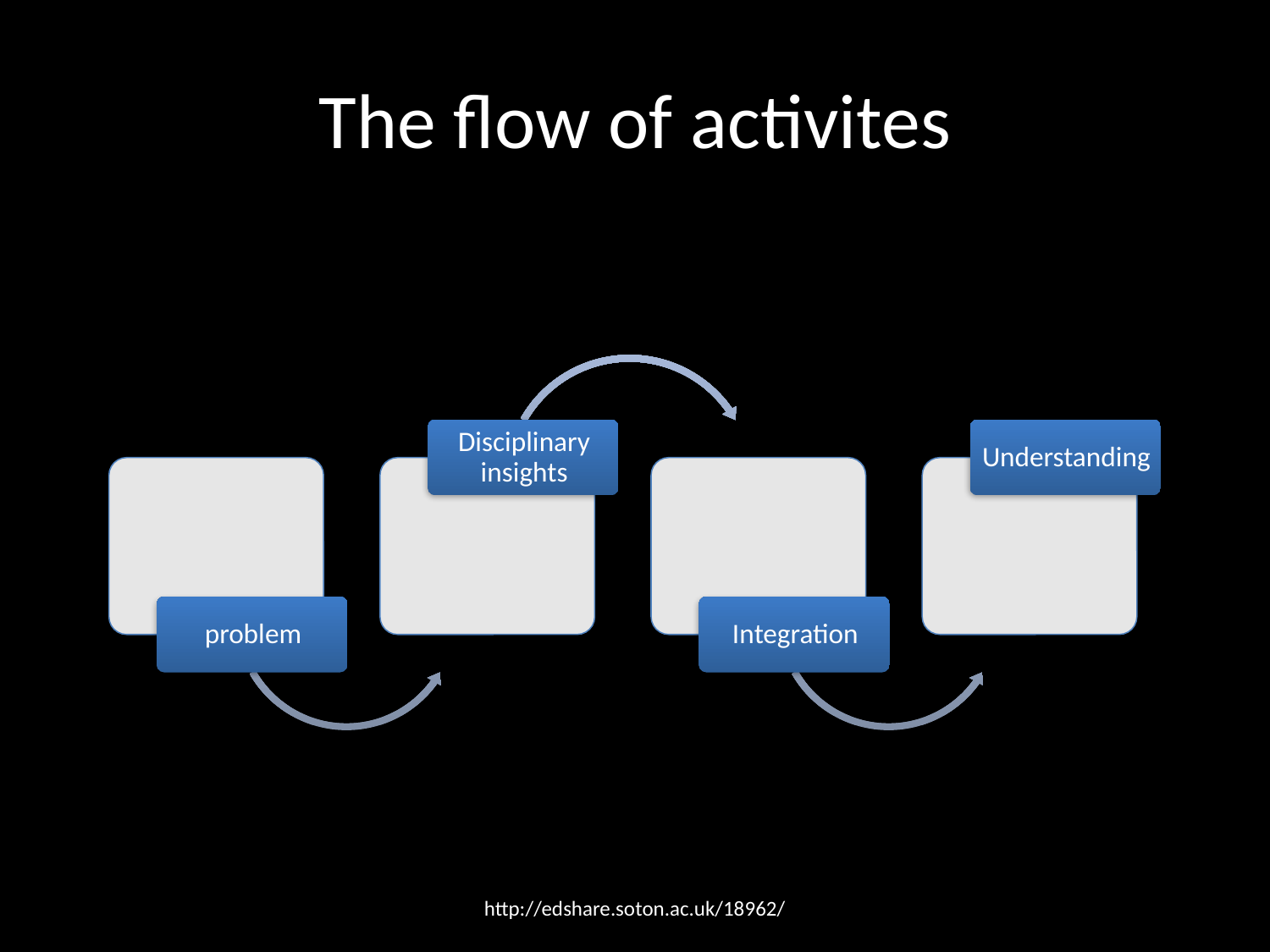

# The flow of activites
problem
Disciplinary insights
Integration
Understanding
http://edshare.soton.ac.uk/18962/